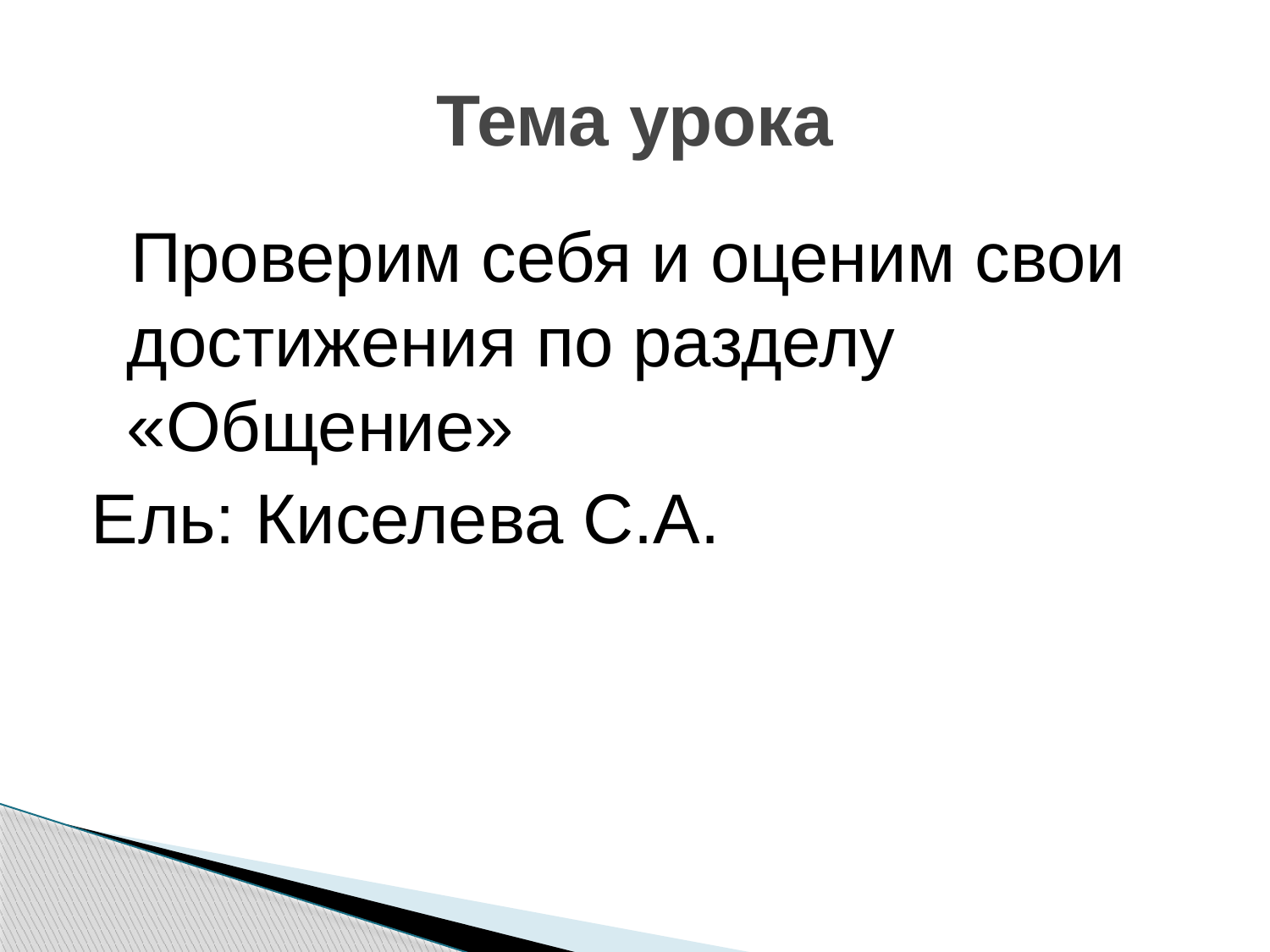

# Тема урока
  Проверим себя и оценим свои достижения по разделу «Общение»
Ель: Киселева С.А.